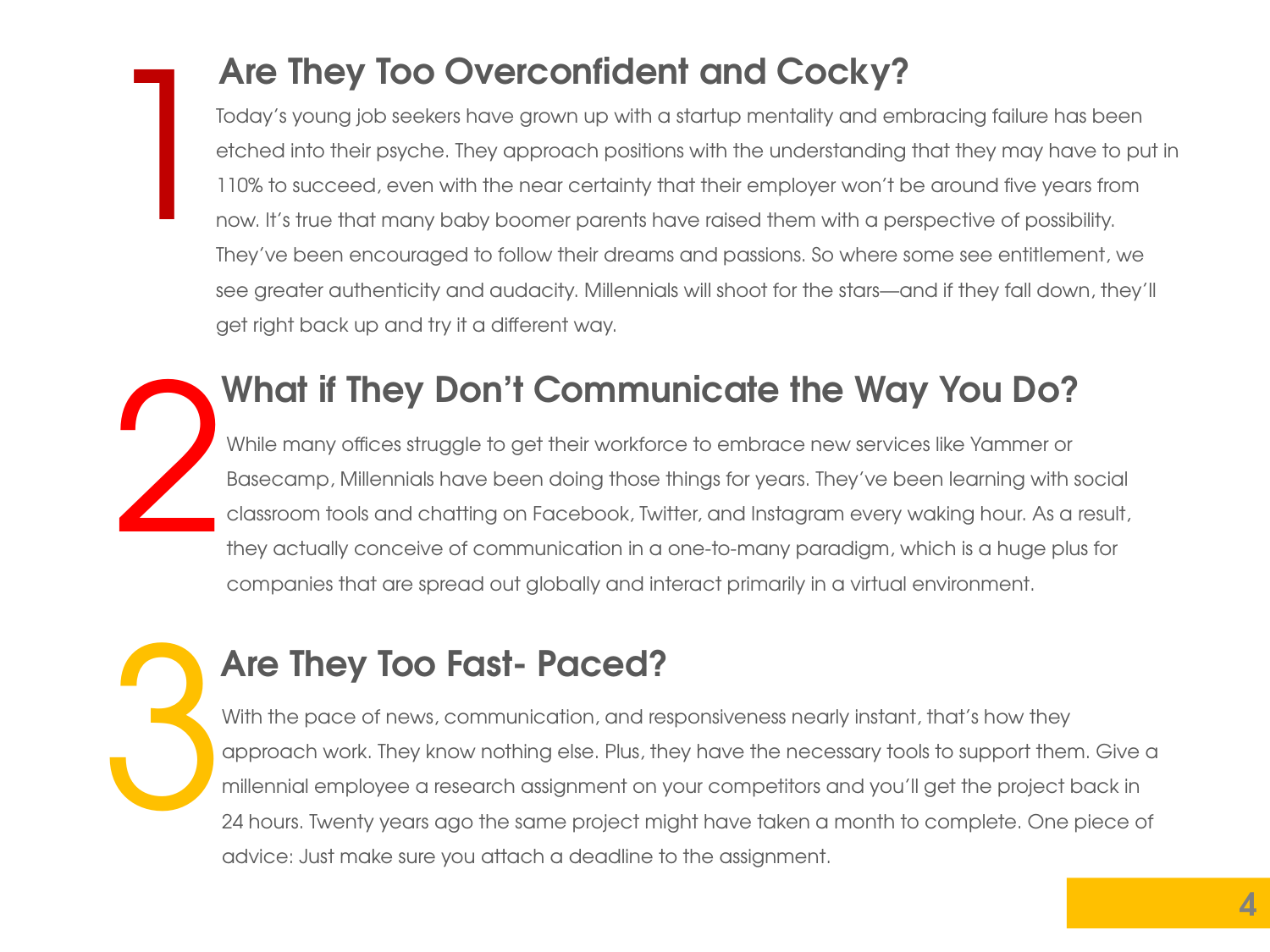

1
Are They Too Overconfident and Cocky?

Today’s young job seekers have grown up with a startup mentality and embracing failure has been etched into their psyche. They approach positions with the understanding that they may have to put in 110% to succeed, even with the near certainty that their employer won’t be around five years from now. It’s true that many baby boomer parents have raised them with a perspective of possibility. They’ve been encouraged to follow their dreams and passions. So where some see entitlement, we see greater authenticity and audacity. Millennials will shoot for the stars—and if they fall down, they’ll get right back up and try it a different way.
2
What if They Don’t Communicate the Way You Do?
While many offices struggle to get their workforce to embrace new services like Yammer or Basecamp, Millennials have been doing those things for years. They’ve been learning with social classroom tools and chatting on Facebook, Twitter, and Instagram every waking hour. As a result, they actually conceive of communication in a one-to-many paradigm, which is a huge plus for companies that are spread out globally and interact primarily in a virtual environment.
3
Are They Too Fast- Paced?
With the pace of news, communication, and responsiveness nearly instant, that’s how they approach work. They know nothing else. Plus, they have the necessary tools to support them. Give a millennial employee a research assignment on your competitors and you’ll get the project back in 24 hours. Twenty years ago the same project might have taken a month to complete. One piece of advice: Just make sure you attach a deadline to the assignment.
4